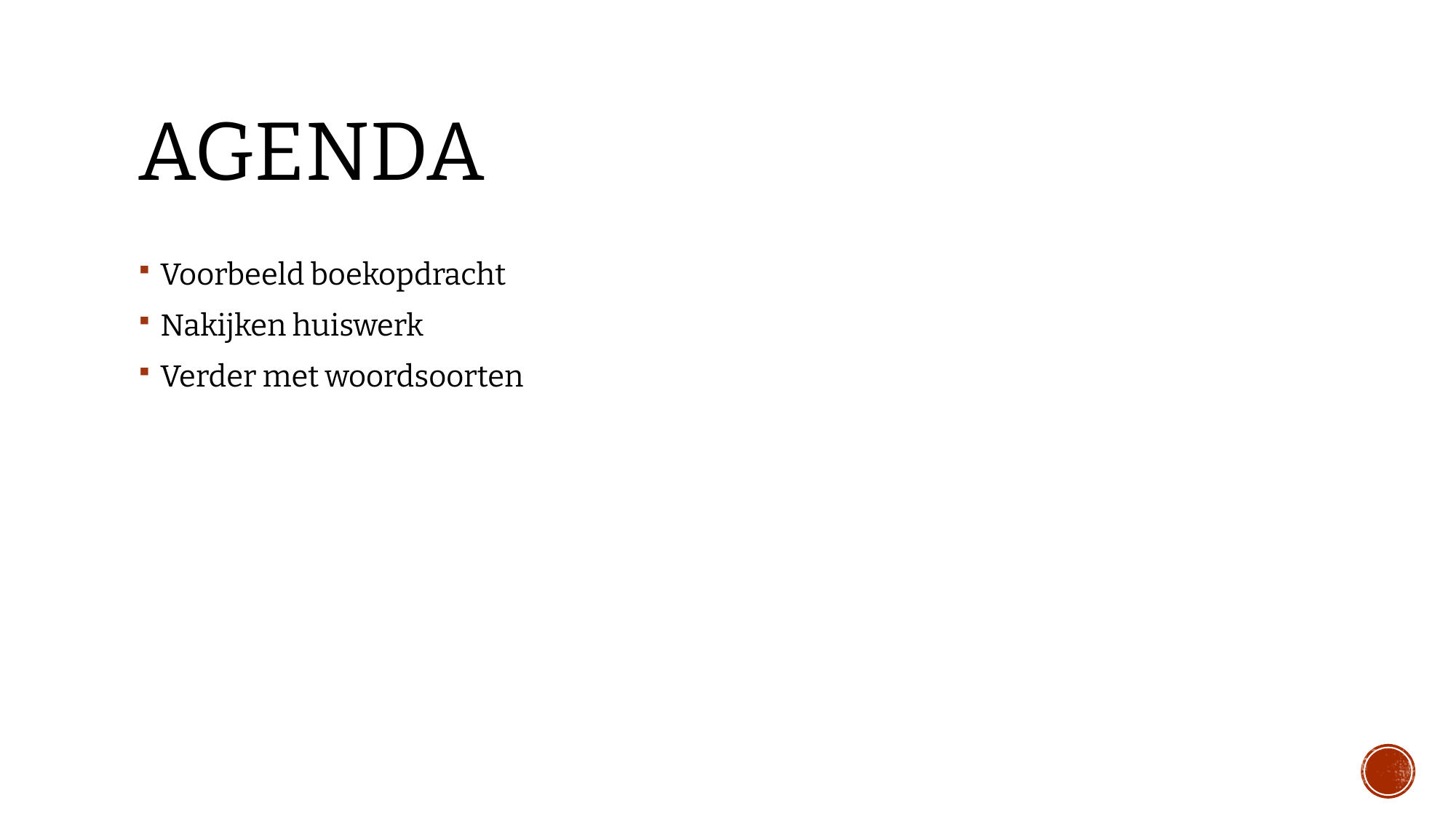

# agenda
Voorbeeld boekopdracht
Nakijken huiswerk
Verder met woordsoorten